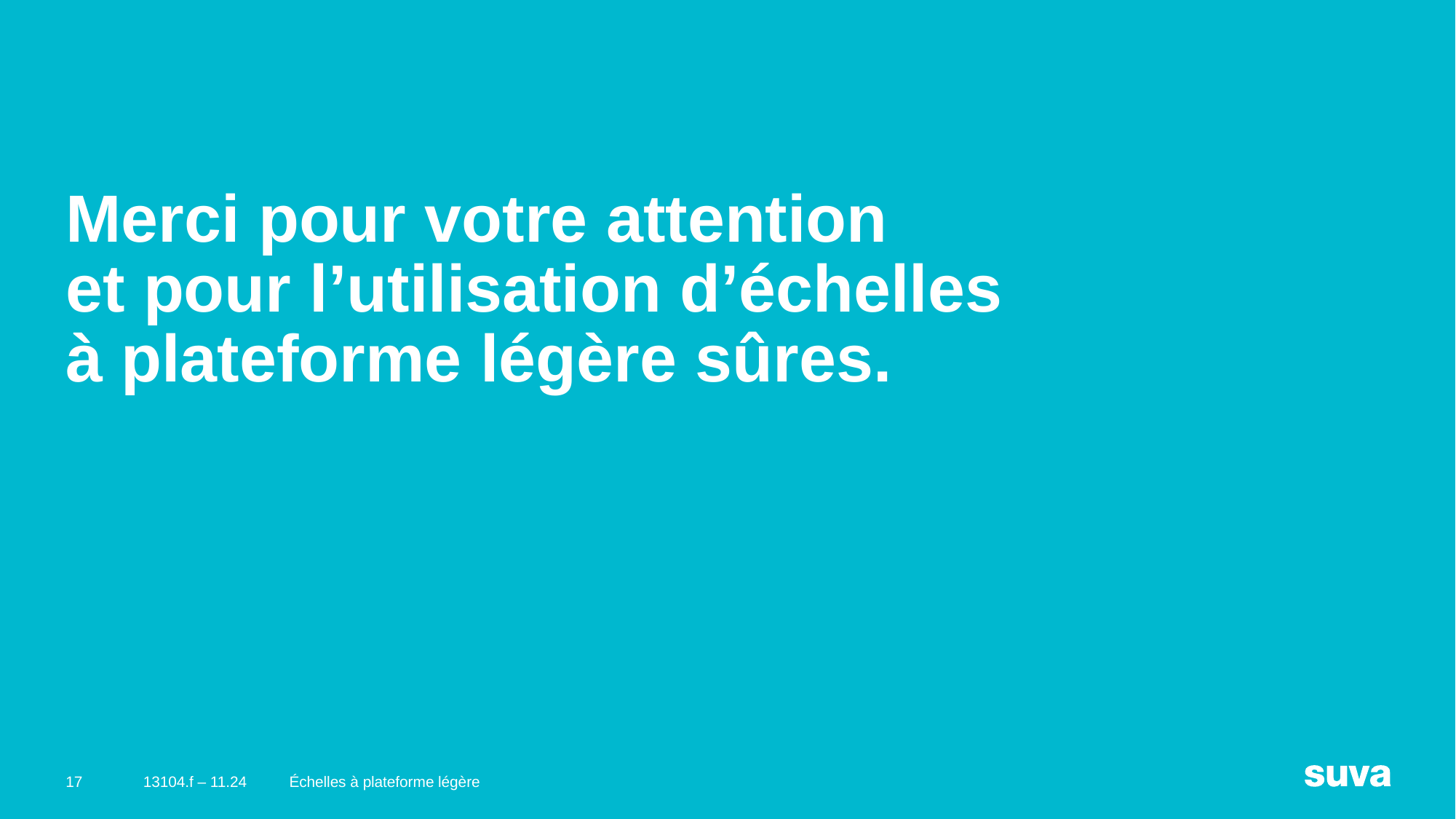

Merci pour votre attention
et pour l’utilisation d’échelles
à plateforme légère sûres.
17
13104.f – 11.24
Échelles à plateforme légère